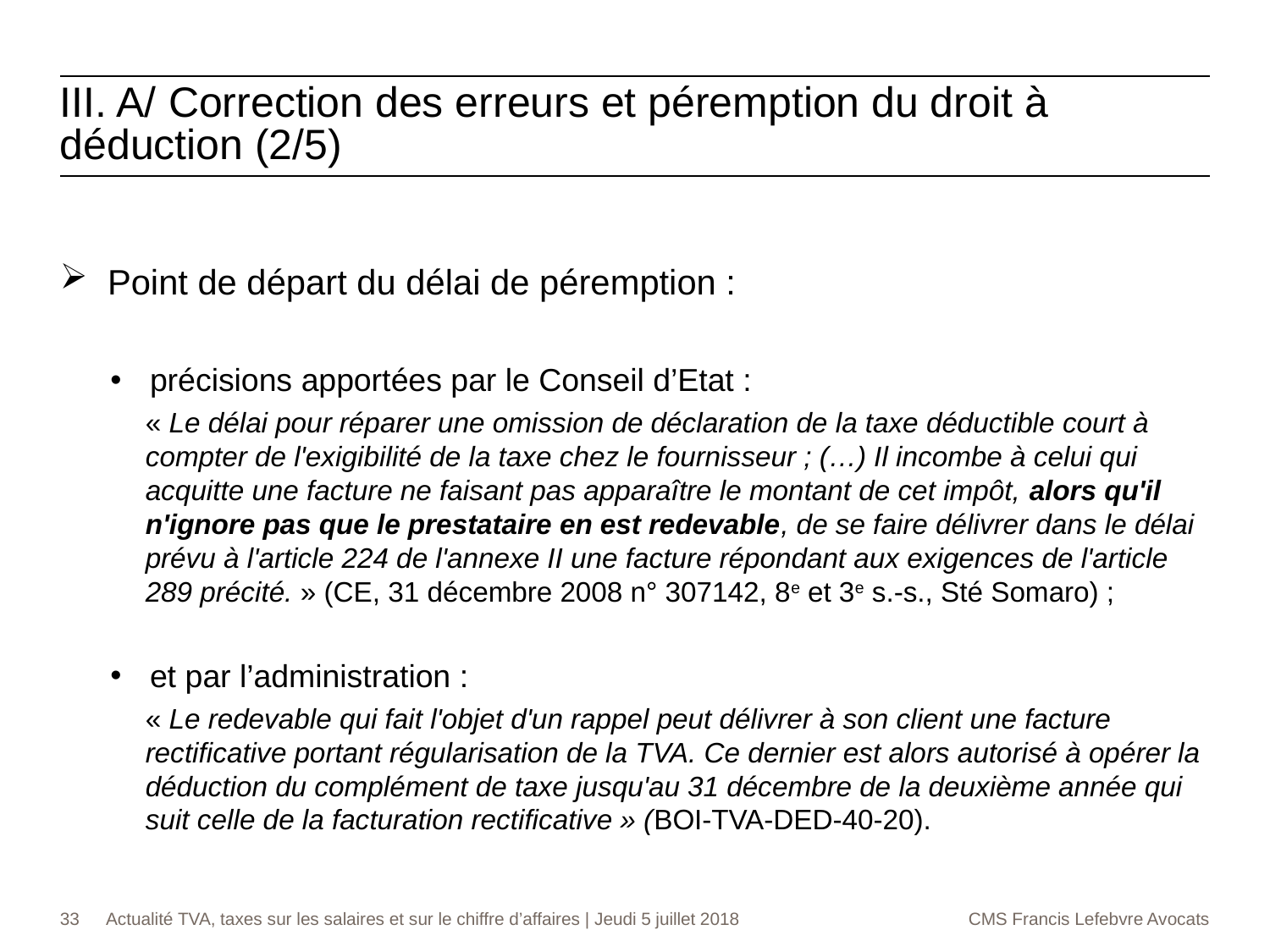

III. A/ Correction des erreurs et péremption du droit à déduction (2/5)
Point de départ du délai de péremption :

précisions apportées par le Conseil d’Etat :
« Le délai pour réparer une omission de déclaration de la taxe déductible court à compter de l'exigibilité de la taxe chez le fournisseur ; (…) Il incombe à celui qui acquitte une facture ne faisant pas apparaître le montant de cet impôt, alors qu'il n'ignore pas que le prestataire en est redevable, de se faire délivrer dans le délai prévu à l'article 224 de l'annexe II une facture répondant aux exigences de l'article 289 précité. » (CE, 31 décembre 2008 n° 307142, 8e et 3e s.-s., Sté Somaro) ;

et par l’administration :
« Le redevable qui fait l'objet d'un rappel peut délivrer à son client une facture rectificative portant régularisation de la TVA. Ce dernier est alors autorisé à opérer la déduction du complément de taxe jusqu'au 31 décembre de la deuxième année qui suit celle de la facturation rectificative » (BOI-TVA-DED-40-20).
33